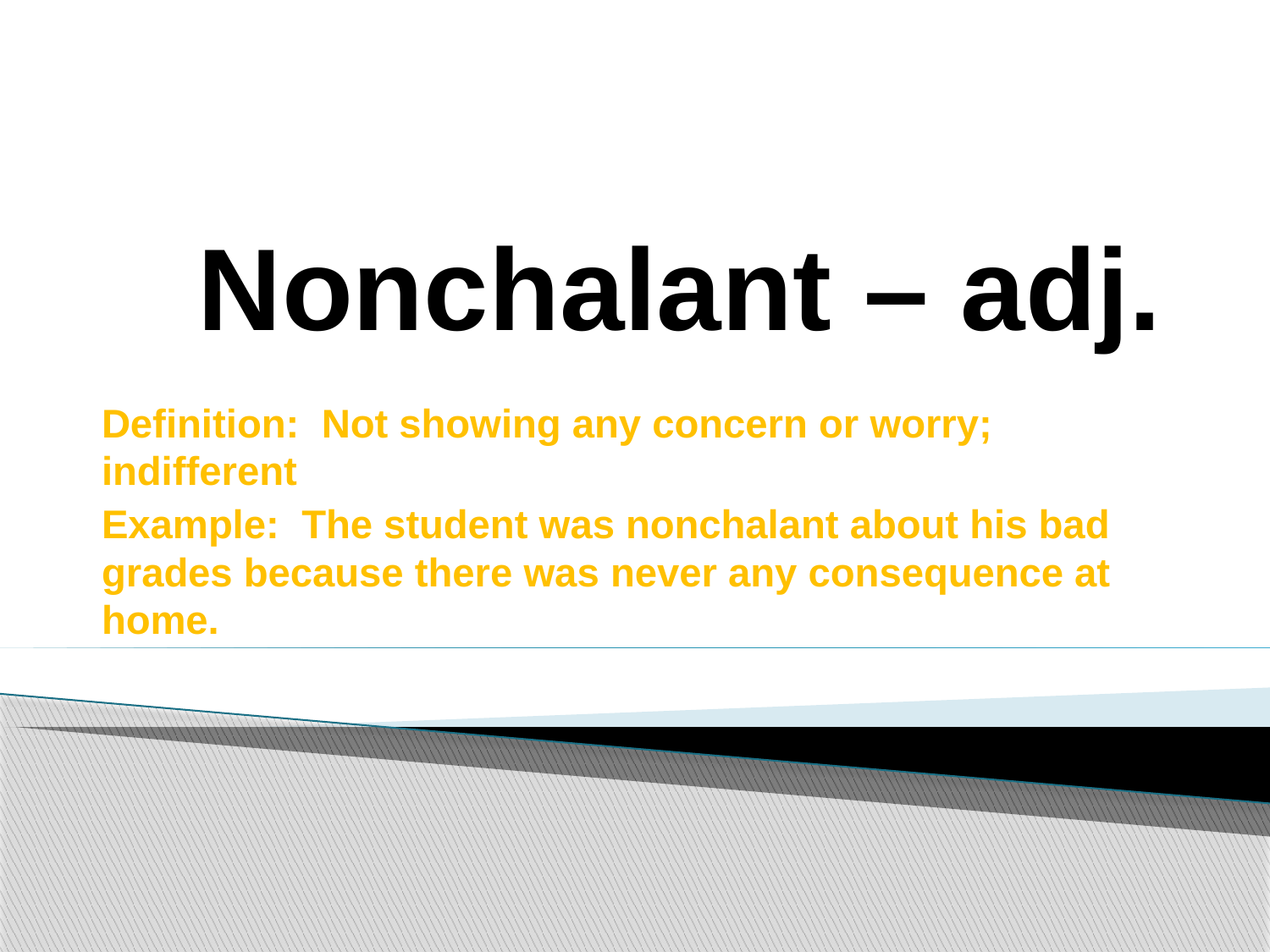

# Nonchalant – adj.
Definition:  Not showing any concern or worry; indifferent
Example:  The student was nonchalant about his bad grades because there was never any consequence at home.